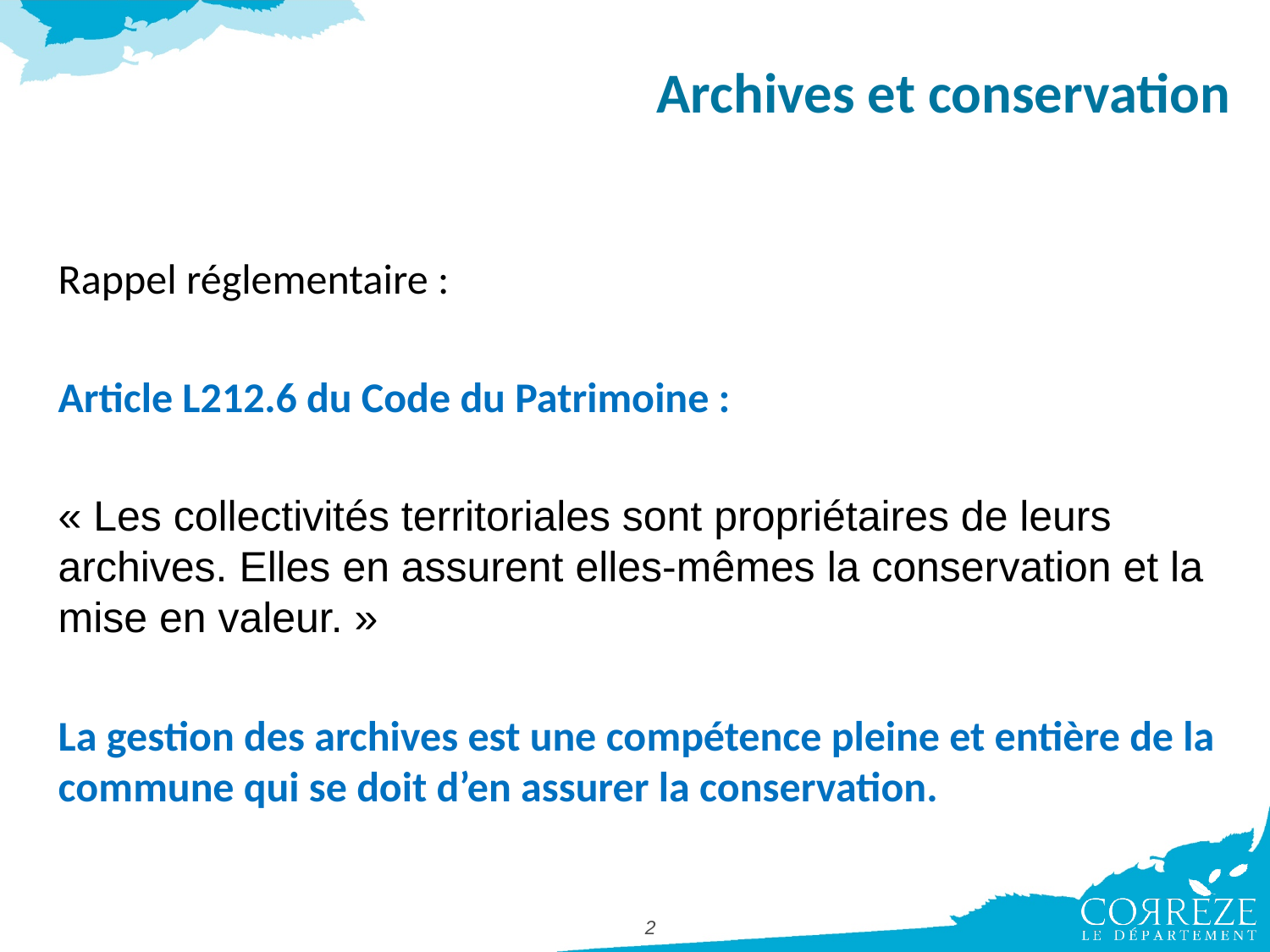

# Archives et conservation
Rappel réglementaire :

Article L212.6 du Code du Patrimoine :

« Les collectivités territoriales sont propriétaires de leurs archives. Elles en assurent elles-mêmes la conservation et la mise en valeur. »

La gestion des archives est une compétence pleine et entière de la commune qui se doit d’en assurer la conservation.